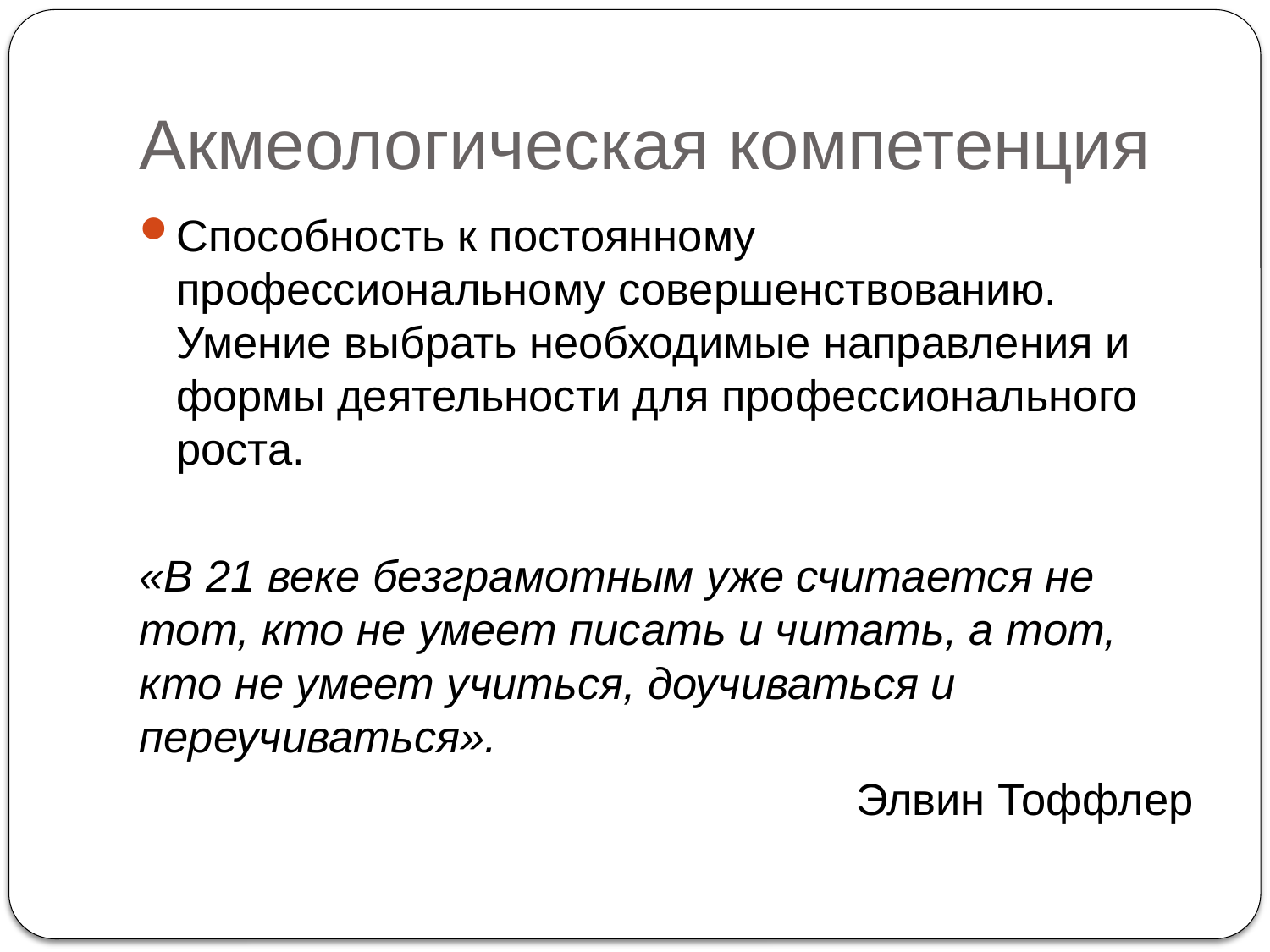

# Акмеологическая компетенция
Способность к постоянному профессиональному совершенствованию. Умение выбрать необходимые направления и формы деятельности для профессионального роста.

«В 21 веке безграмотным уже считается не тот, кто не умеет писать и читать, а тот, кто не умеет учиться, доучиваться и переучиваться».
Элвин Тоффлер